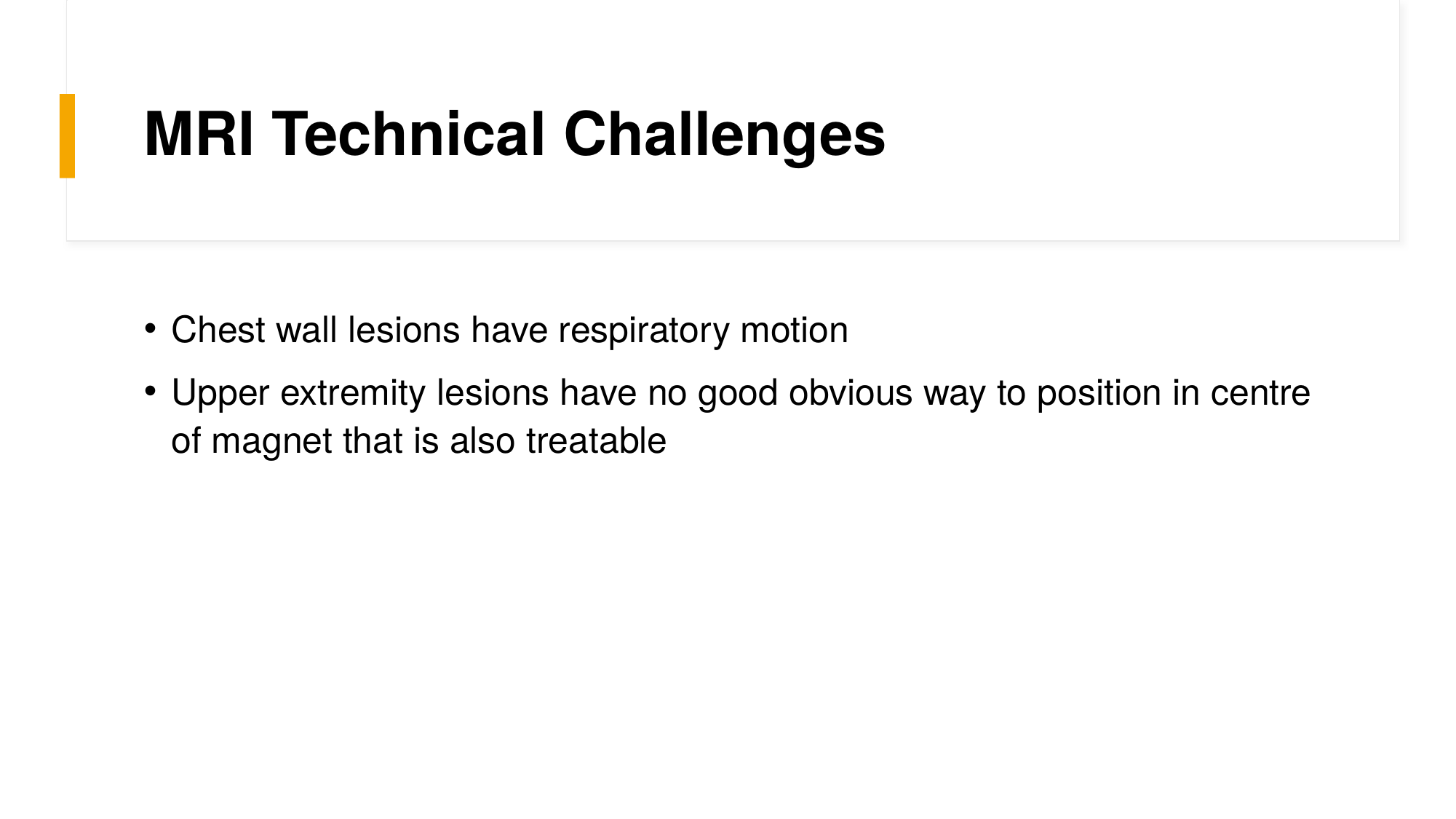

# MRI Technical Challenges
Chest wall lesions have respiratory motion
Upper extremity lesions have no good obvious way to position in centre of magnet that is also treatable